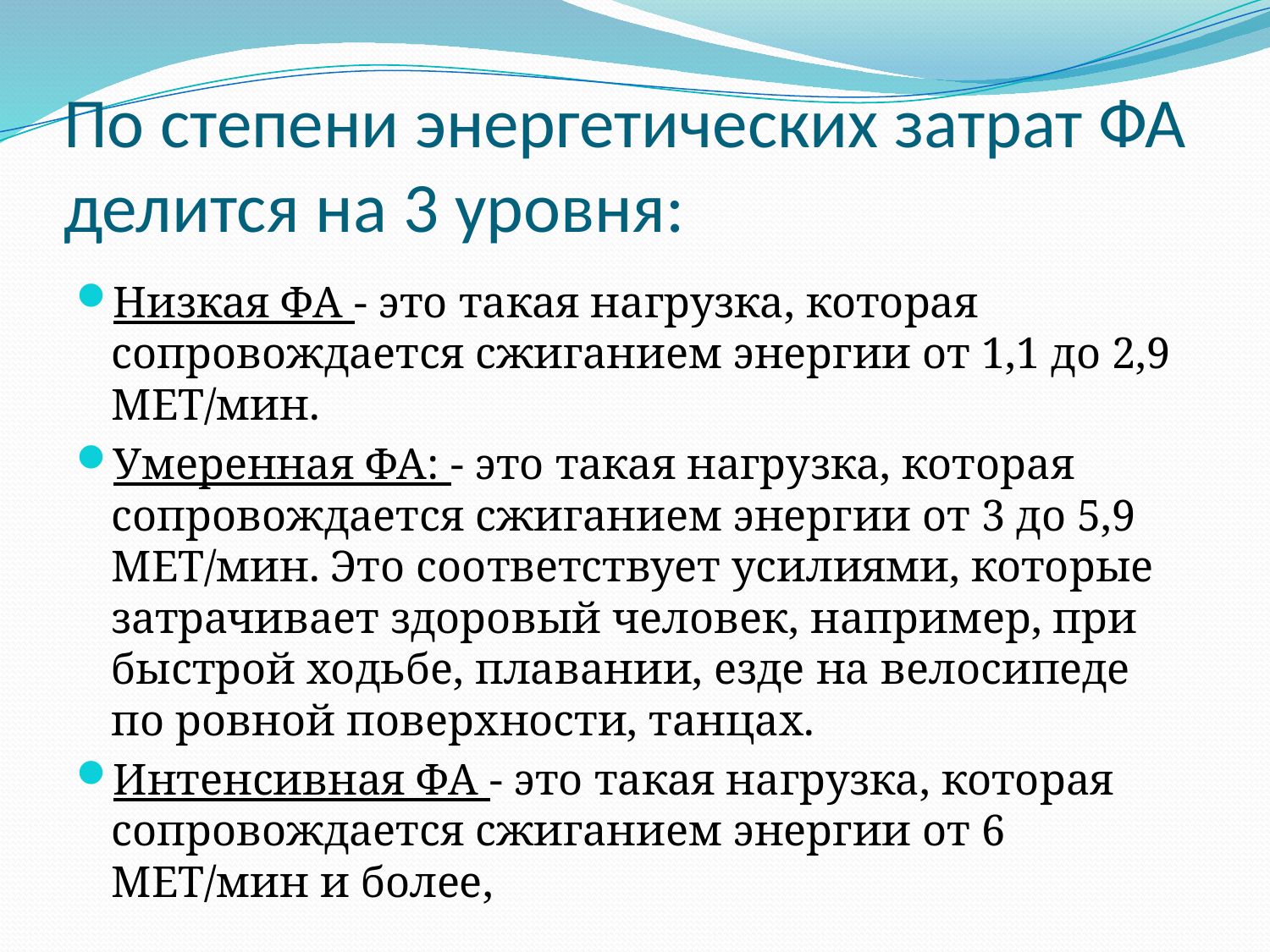

# По степени энергетических затрат ФА делится на 3 уровня:
Низкая ФА - это такая нагрузка, которая сопровождается сжиганием энергии от 1,1 до 2,9 МЕТ/мин.
Умеренная ФА: - это такая нагрузка, которая сопровождается сжиганием энергии от 3 до 5,9 МЕТ/мин. Это соответствует усилиями, которые затрачивает здоровый человек, например, при быстрой ходьбе, плавании, езде на велосипеде по ровной поверхности, танцах.
Интенсивная ФА - это такая нагрузка, которая сопровождается сжиганием энергии от 6 МЕТ/мин и более,